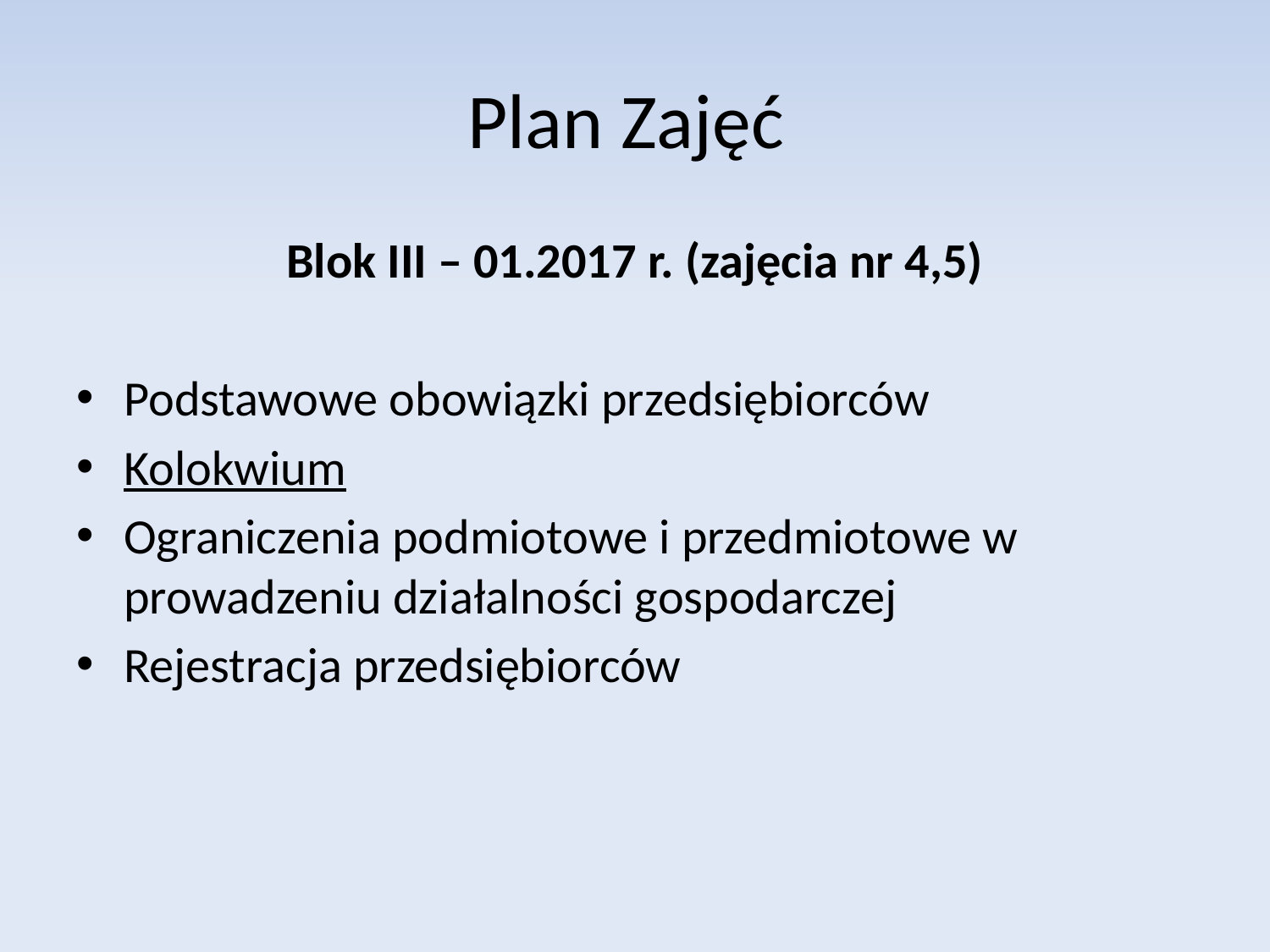

# Plan Zajęć
Blok III – 01.2017 r. (zajęcia nr 4,5)

Podstawowe obowiązki przedsiębiorców
Kolokwium
Ograniczenia podmiotowe i przedmiotowe w prowadzeniu działalności gospodarczej
Rejestracja przedsiębiorców